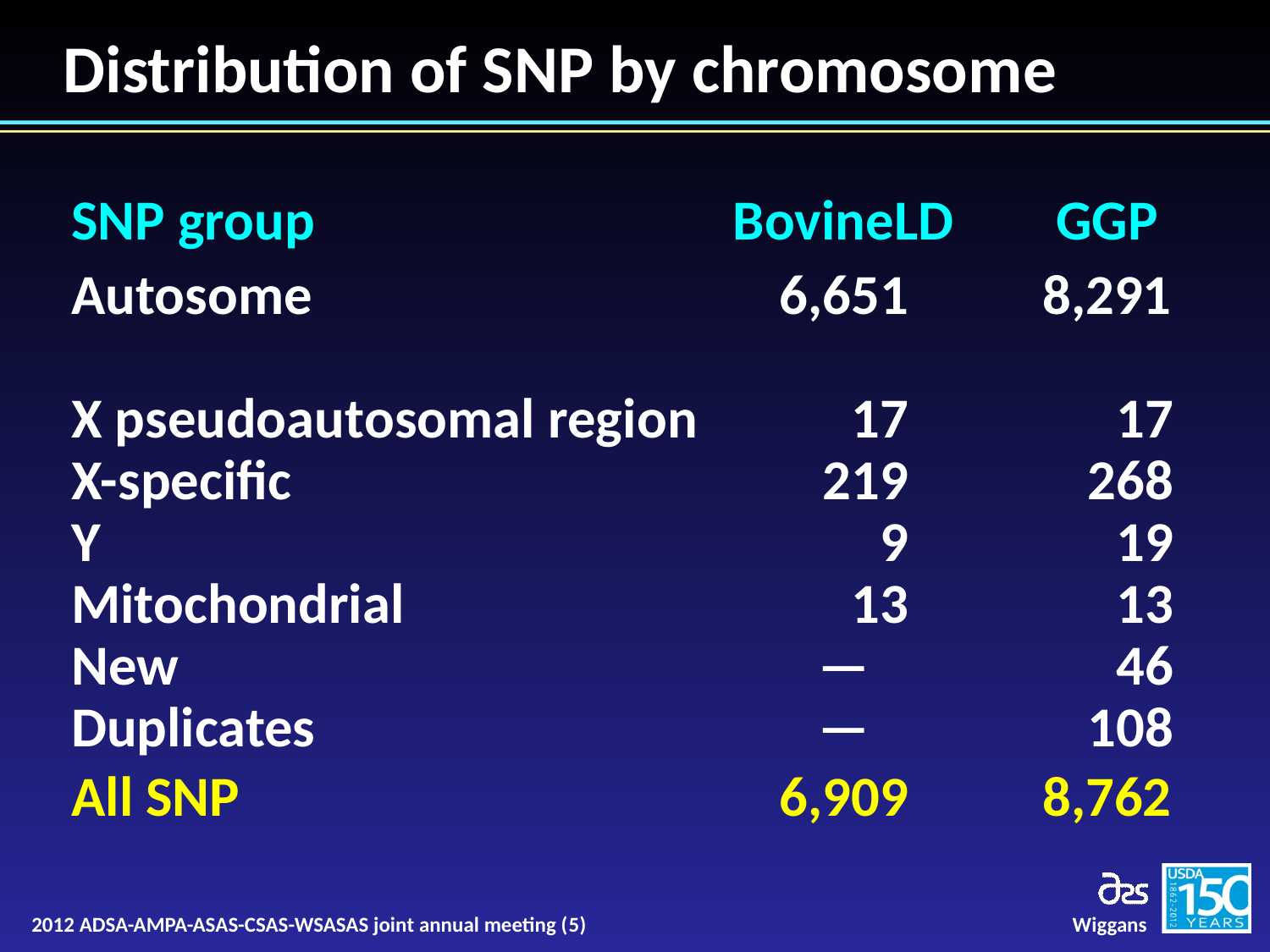

# Distribution of SNP by chromosome
| SNP group | BovineLD |  | GGP |
| --- | --- | --- | --- |
| Autosome | 6,651 |  | 8,291 |
| X pseudoautosomal region | 17 |  | 17 |
| X-specific | 219 |  | 268 |
| Y | 9 |  | 19 |
| Mitochondrial | 13 |  | 13 |
| New | — |  | 46 |
| Duplicates | — |  | 108 |
| All SNP | 6,909 |  | 8,762 |